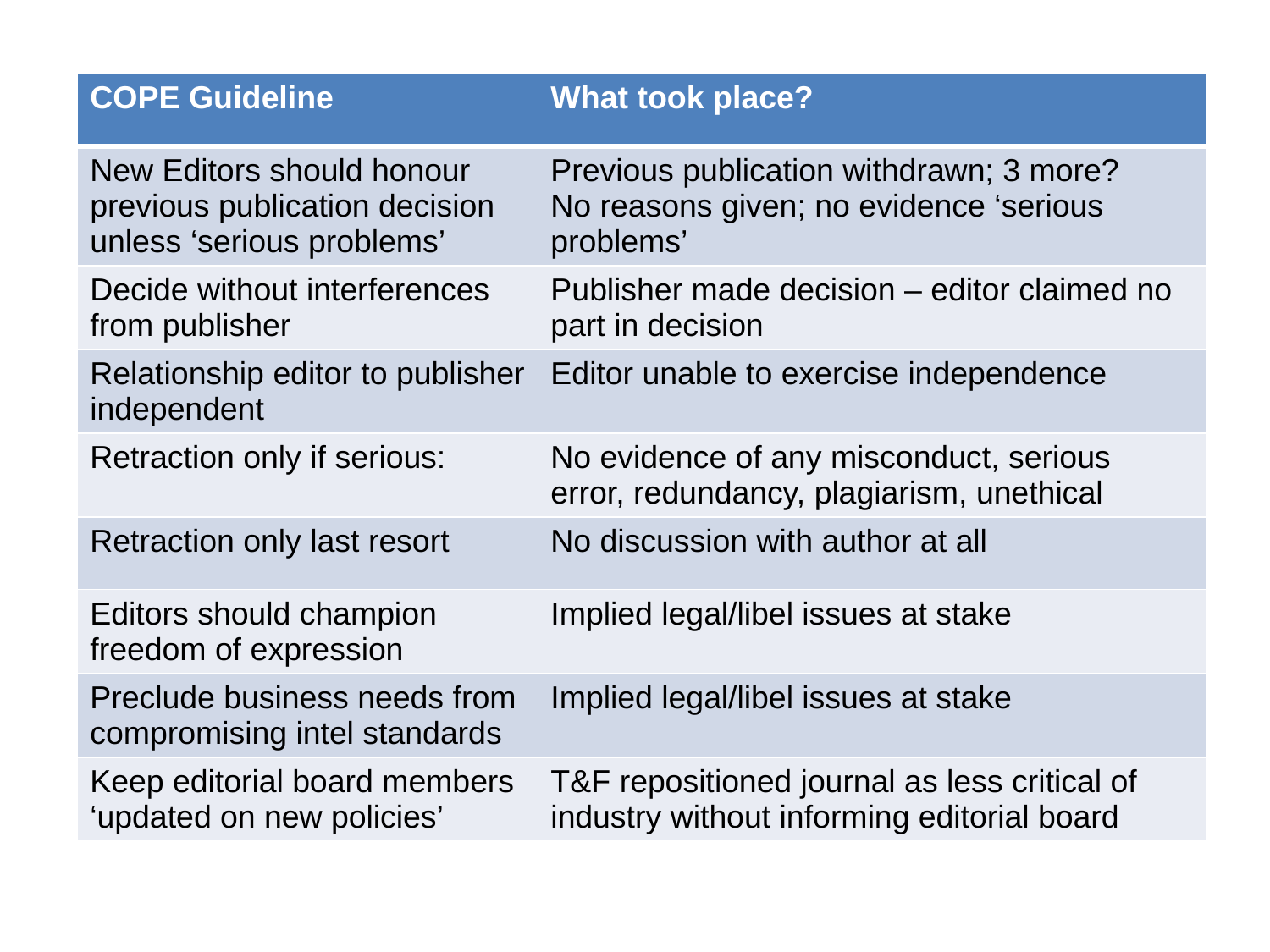

| COPE Guideline | What took place? |
| --- | --- |
| New Editors should honour previous publication decision unless ‘serious problems’ | Previous publication withdrawn; 3 more? No reasons given; no evidence ‘serious problems’ |
| Decide without interferences from publisher | Publisher made decision – editor claimed no part in decision |
| Relationship editor to publisher independent | Editor unable to exercise independence |
| Retraction only if serious: | No evidence of any misconduct, serious error, redundancy, plagiarism, unethical |
| Retraction only last resort | No discussion with author at all |
| Editors should champion freedom of expression | Implied legal/libel issues at stake |
| Preclude business needs from compromising intel standards | Implied legal/libel issues at stake |
| Keep editorial board members ‘updated on new policies’ | T&F repositioned journal as less critical of industry without informing editorial board |